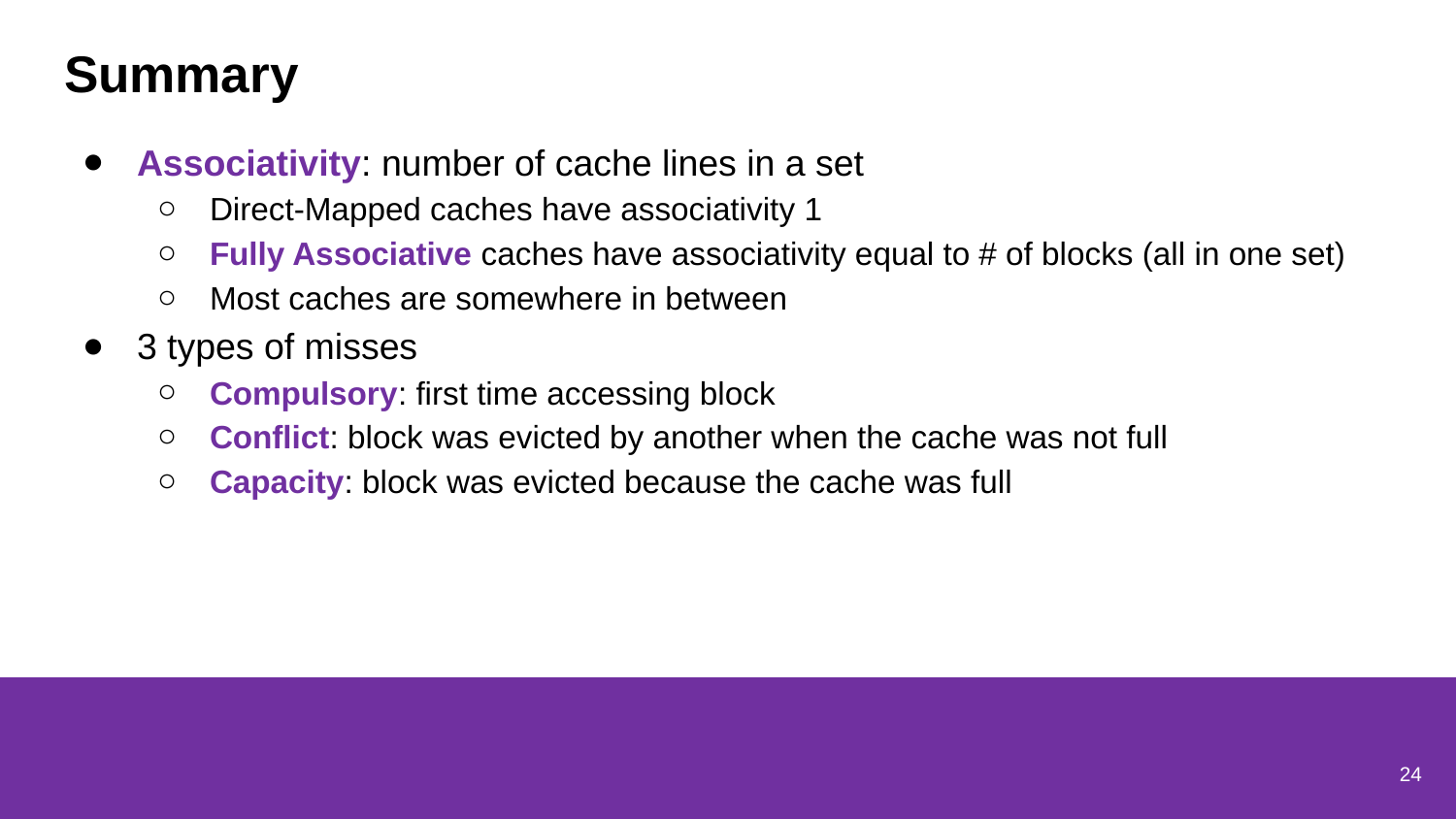

# Summary
Associativity: number of cache lines in a set
Direct-Mapped caches have associativity 1
Fully Associative caches have associativity equal to # of blocks (all in one set)
Most caches are somewhere in between
3 types of misses
Compulsory: first time accessing block
Conflict: block was evicted by another when the cache was not full
Capacity: block was evicted because the cache was full
24